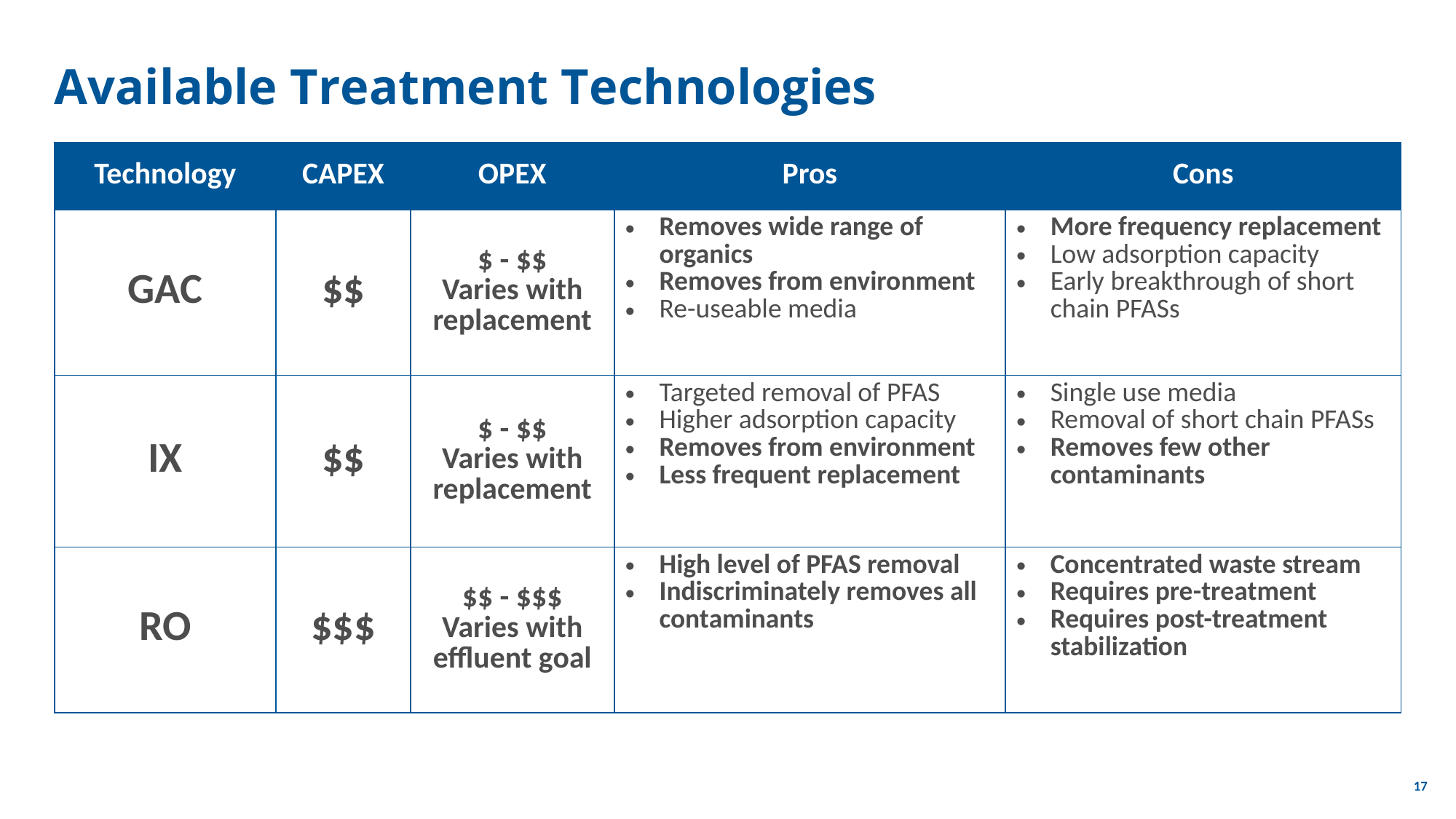

# Available Treatment Technologies
| Technology | CAPEX | OPEX | Pros | Cons |
| --- | --- | --- | --- | --- |
| GAC | $$ | $ - $$ Varies with replacement | Removes wide range of organics Removes from environment Re-useable media | More frequency replacement Low adsorption capacity Early breakthrough of short chain PFASs |
| IX | $$ | $ - $$ Varies with replacement | Targeted removal of PFAS Higher adsorption capacity Removes from environment Less frequent replacement | Single use media Removal of short chain PFASs Removes few other contaminants |
| RO | $$$ | $$ - $$$ Varies with effluent goal | High level of PFAS removal Indiscriminately removes all contaminants | Concentrated waste stream Requires pre-treatment Requires post-treatment stabilization |
17